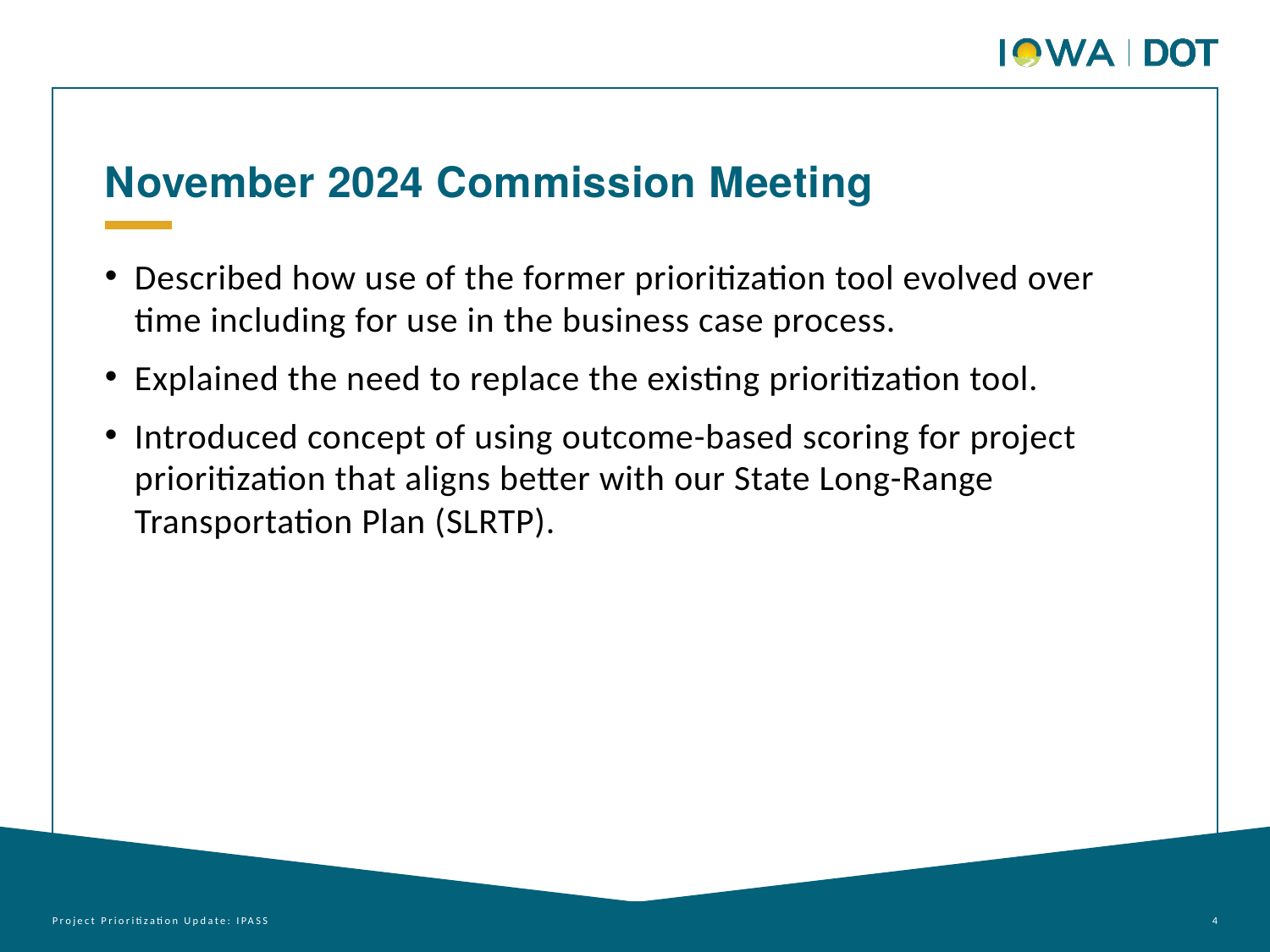

November 2024 Commission Meeting
Described how use of the former prioritization tool evolved over time including for use in the business case process.
Explained the need to replace the existing prioritization tool.
Introduced concept of using outcome-based scoring for project prioritization that aligns better with our State Long-Range Transportation Plan (SLRTP).